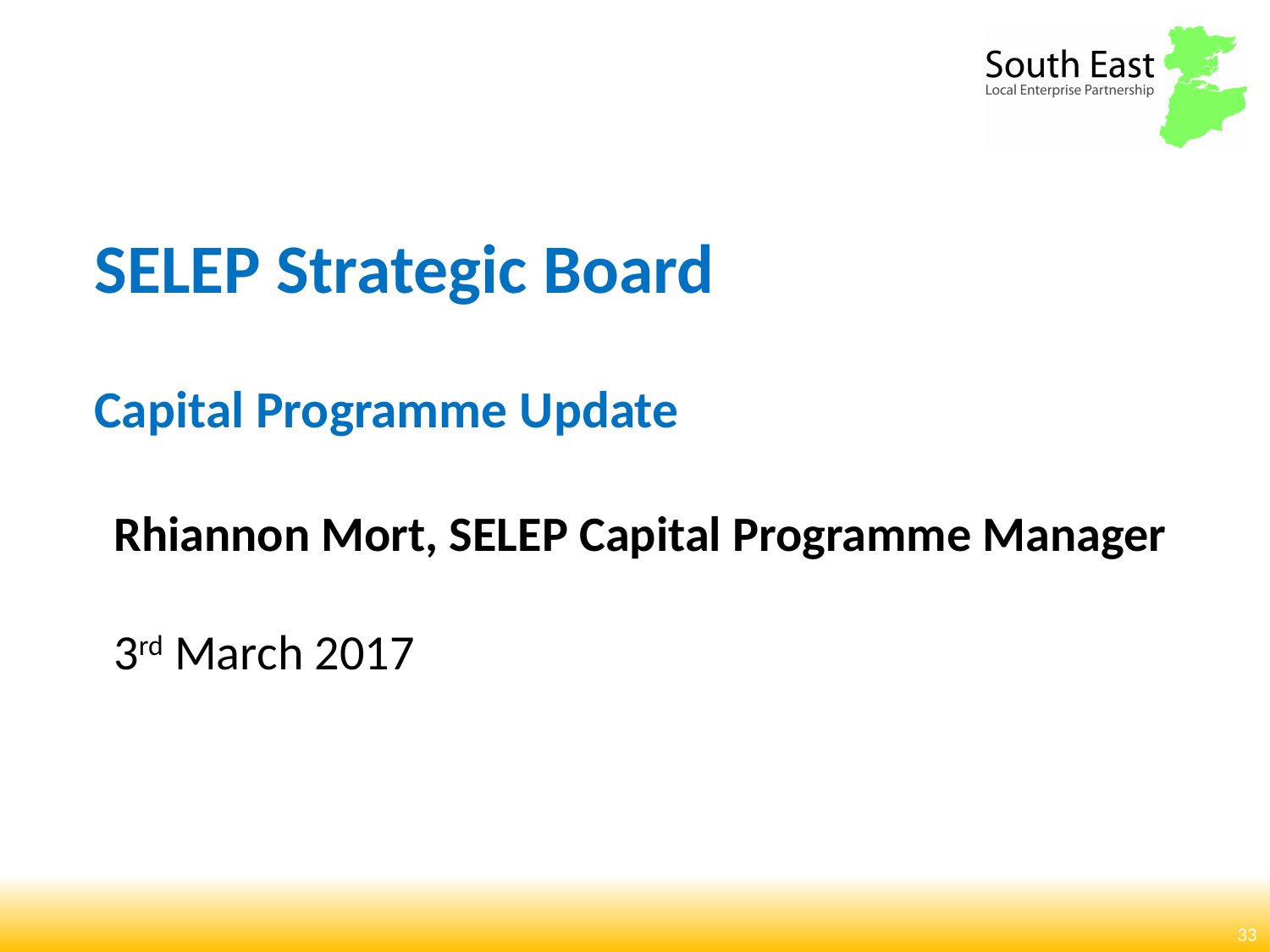

SELEP Strategic Board

Capital Programme Update
Rhiannon Mort, SELEP Capital Programme Manager

3rd March 2017

33